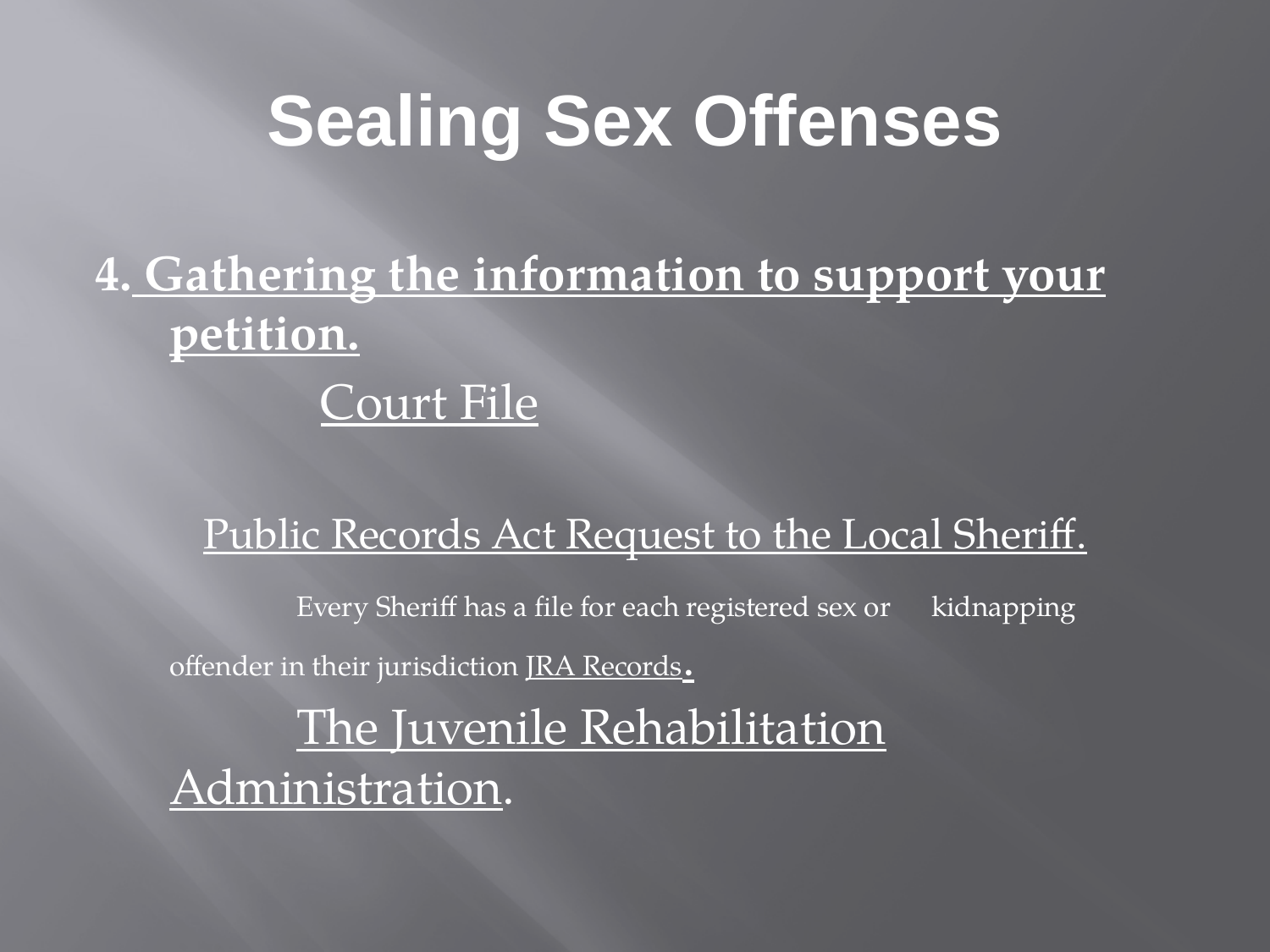

# Sealing Sex Offenses
4. Gathering the information to support your petition.
		  Court File

	Public Records Act Request to the Local Sheriff.
		Every Sheriff has a file for each registered sex or 	kidnapping 	offender in their jurisdiction JRA Records.
		The Juvenile Rehabilitation Administration.